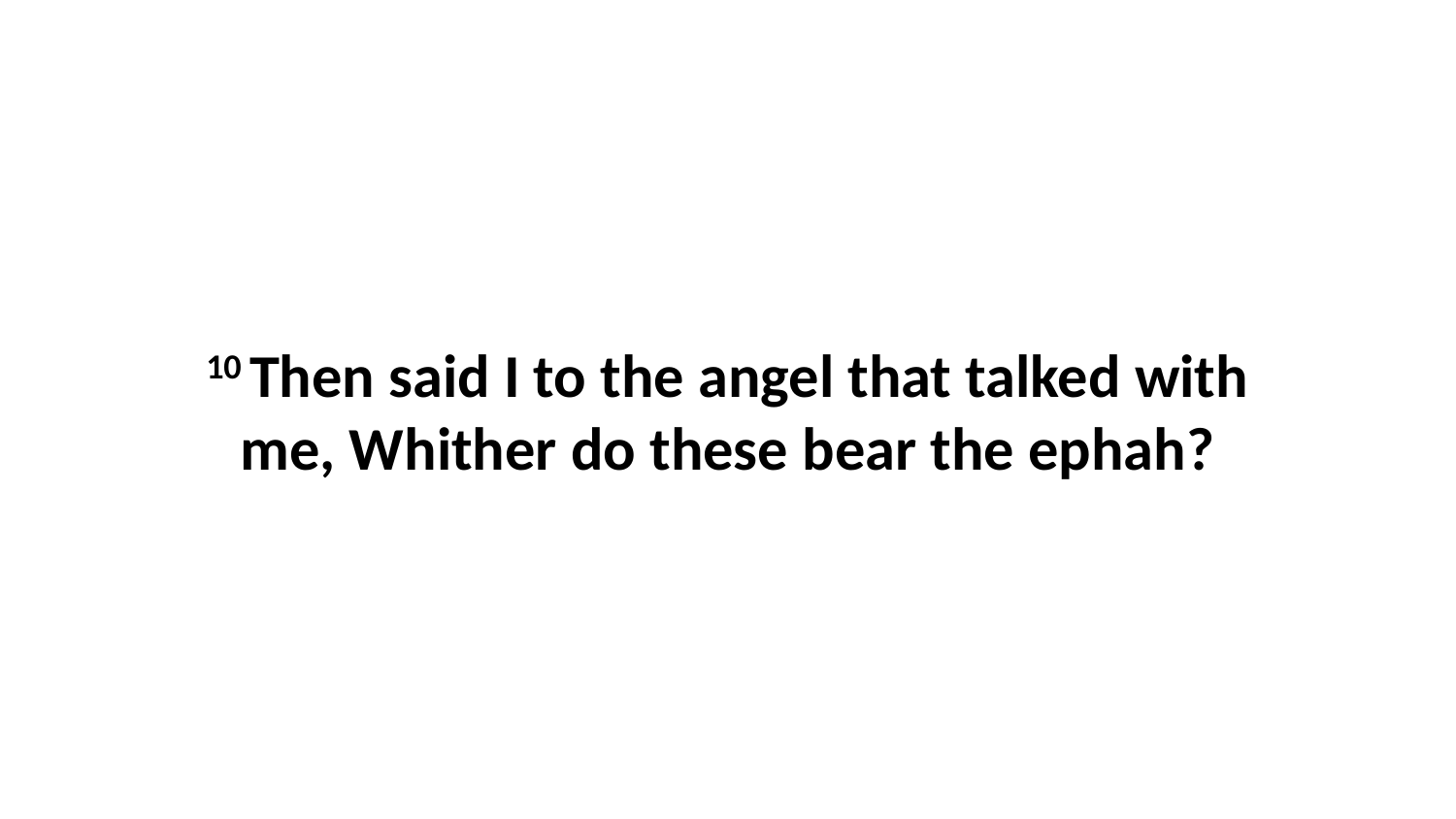

10 Then said I to the angel that talked with me, Whither do these bear the ephah?